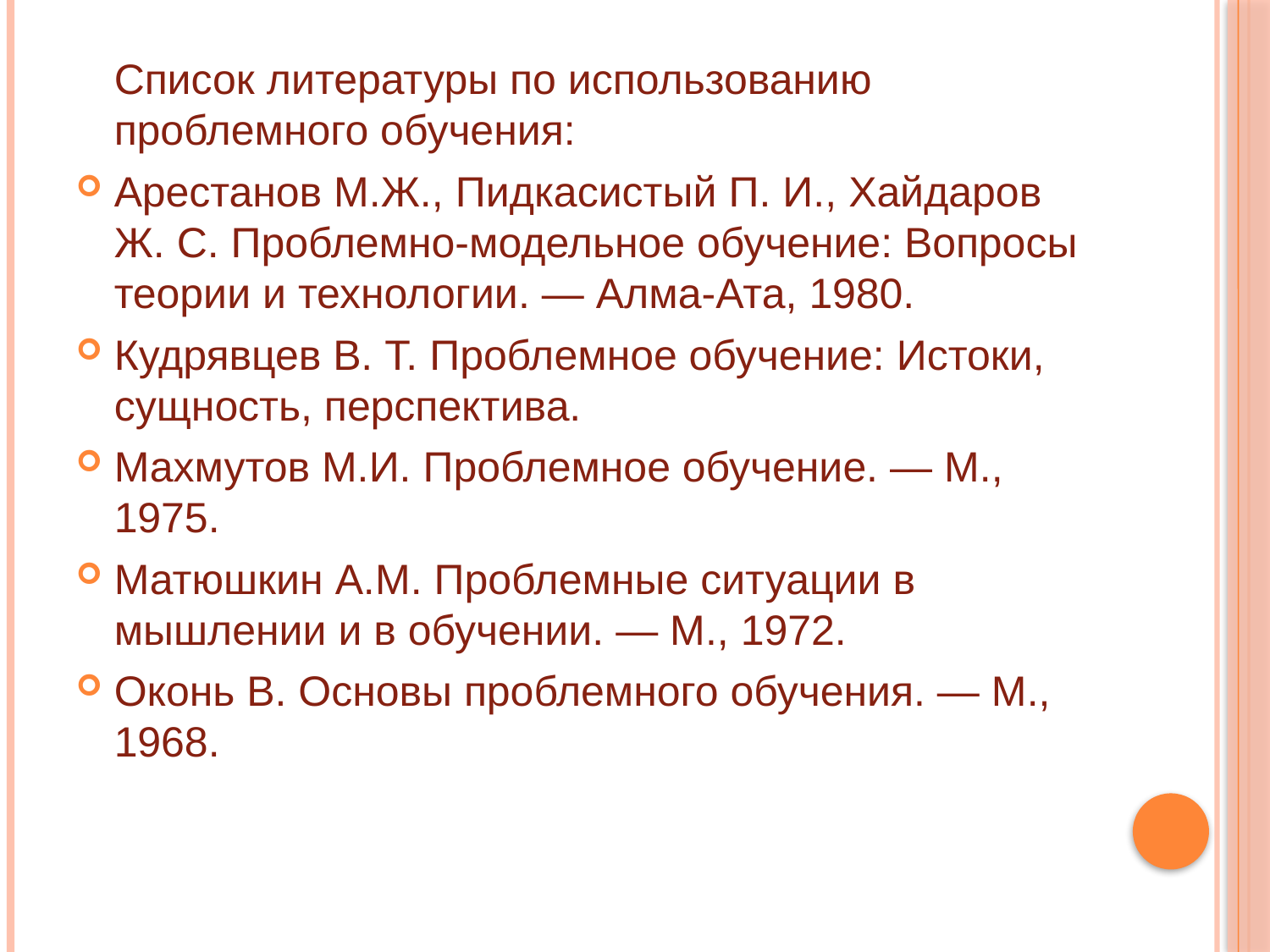

#
	Список литературы по использованию проблемного обучения:
Арестанов М.Ж., Пидкасистый П. И., Хайдаров Ж. С. Проблемно-модельное обучение: Вопросы теории и технологии. — Алма-Ата, 1980.
Кудрявцев В. Т. Проблемное обучение: Истоки, сущность, перспектива.
Махмутов М.И. Проблемное обучение. — М., 1975.
Матюшкин A.M. Проблемные ситуации в мышлении и в обучении. — М., 1972.
Оконь В. Основы проблемного обучения. — М., 1968.